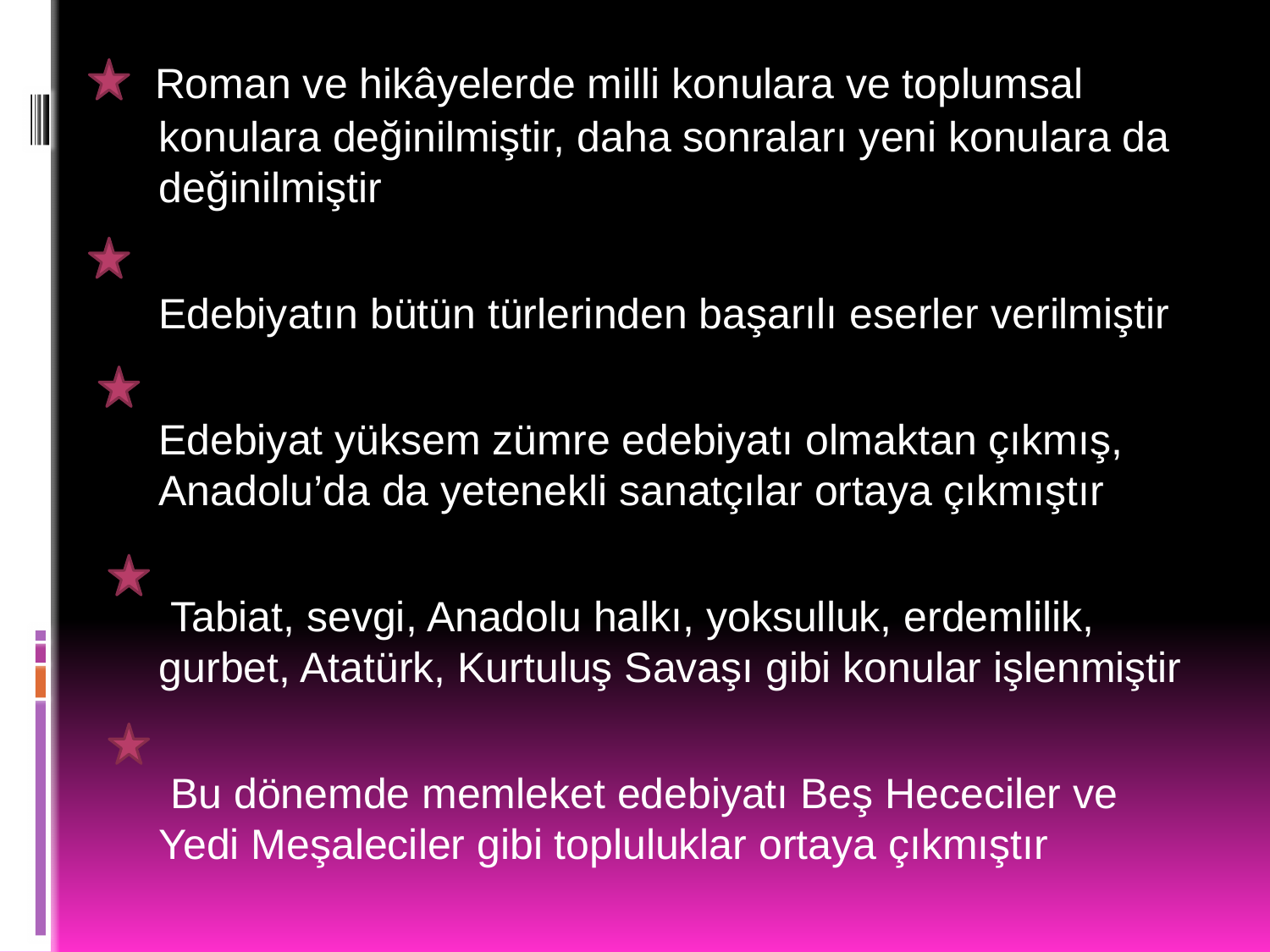

Roman ve hikâyelerde milli konulara ve toplumsal konulara değinilmiştir, daha sonraları yeni konulara da değinilmiştir

    Edebiyatın bütün türlerinden başarılı eserler verilmiştir

    Edebiyat yüksem zümre edebiyatı olmaktan çıkmış, Anadolu’da da yetenekli sanatçılar ortaya çıkmıştır

     Tabiat, sevgi, Anadolu halkı, yoksulluk, erdemlilik, gurbet, Atatürk, Kurtuluş Savaşı gibi konular işlenmiştir

     Bu dönemde memleket edebiyatı Beş Hececiler ve Yedi Meşaleciler gibi topluluklar ortaya çıkmıştır